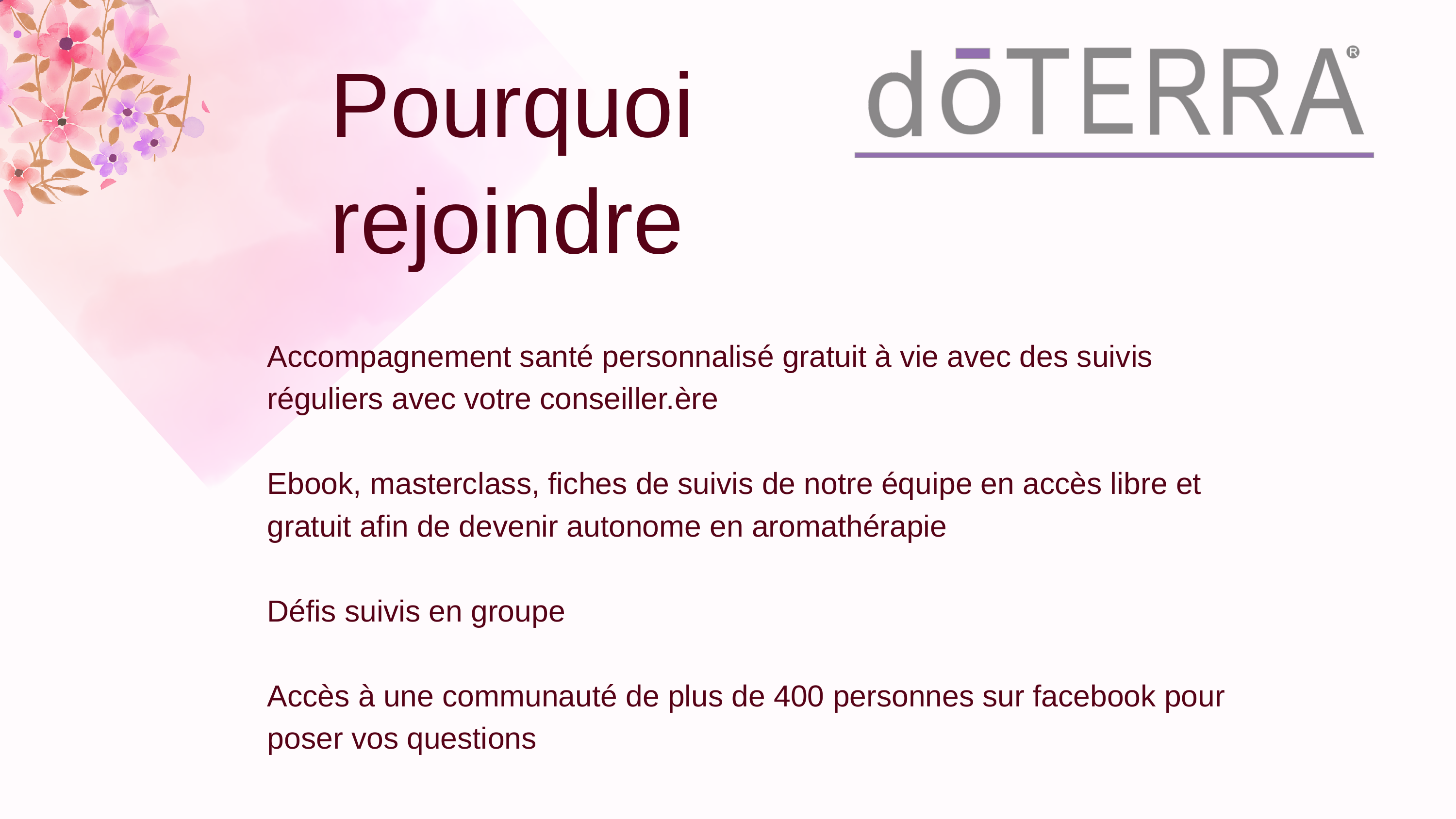

Pourquoi rejoindre

Accompagnement santé personnalisé gratuit à vie avec des suivis réguliers avec votre conseiller.ère

Ebook, masterclass, fiches de suivis de notre équipe en accès libre et gratuit afin de devenir autonome en aromathérapie

Défis suivis en groupe

Accès à une communauté de plus de 400 personnes sur facebook pour poser vos questions